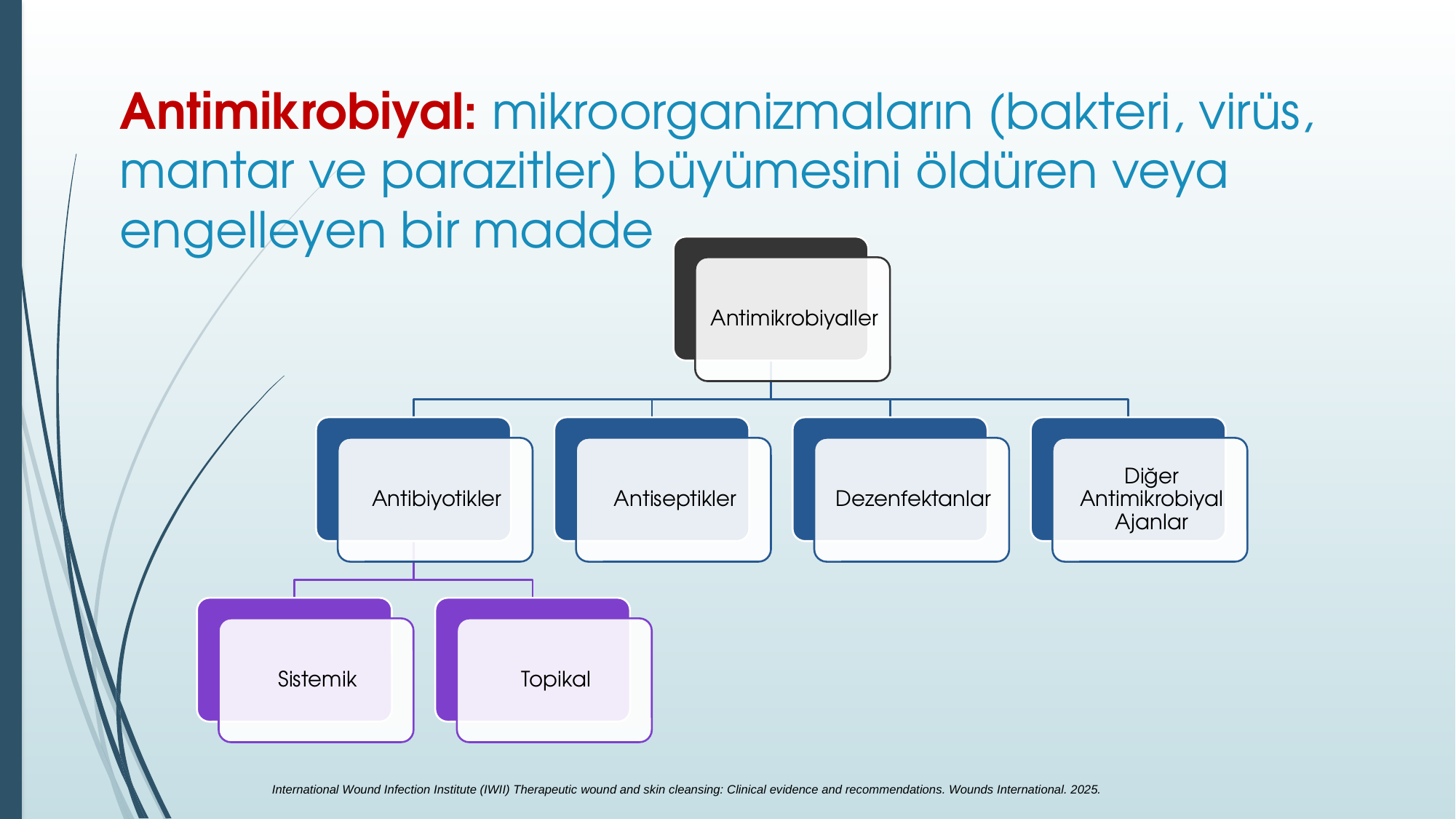

# Antimikrobiyal: mikroorganizmaların (bakteri, virüs, mantar ve parazitler) büyümesini öldüren veya engelleyen bir madde
Antimikrobiyaller
Antibiyotikler
Sistemik
Topikal
Antiseptikler
Dezenfektanlar
Diğer Antimikrobiyal Ajanlar
International Wound Infection Institute (IWII) Therapeutic wound and skin cleansing: Clinical evidence and recommendations. Wounds International. 2025.